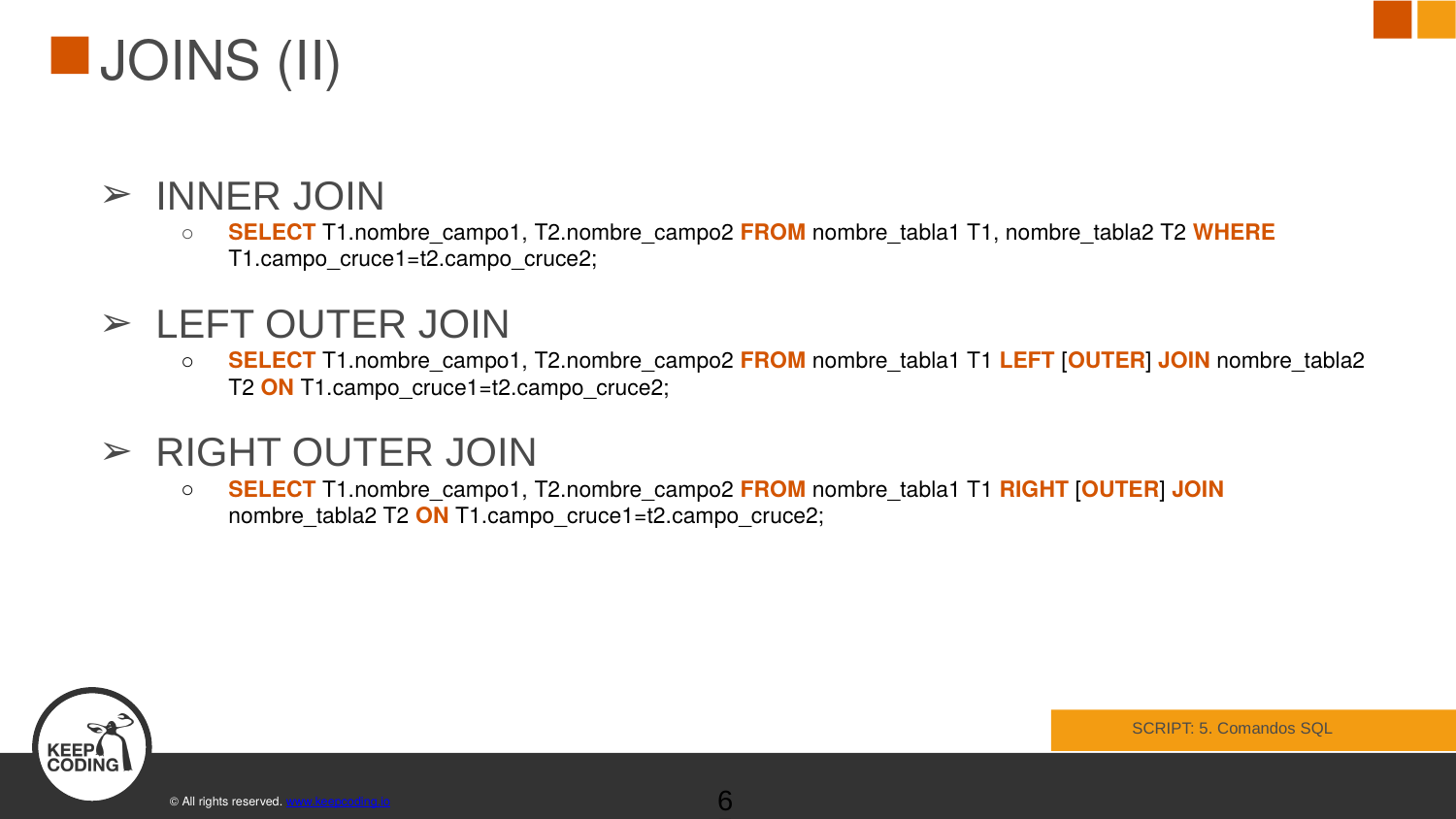

# JOINS (II)

INNER JOIN
SELECT T1.nombre_campo1, T2.nombre_campo2 FROM nombre_tabla1 T1, nombre_tabla2 T2 WHERE T1.campo_cruce1=t2.campo_cruce2;

LEFT OUTER JOIN
SELECT T1.nombre_campo1, T2.nombre_campo2 FROM nombre_tabla1 T1 LEFT [OUTER] JOIN nombre_tabla2 T2 ON T1.campo_cruce1=t2.campo_cruce2;

RIGHT OUTER JOIN
SELECT T1.nombre_campo1, T2.nombre_campo2 FROM nombre_tabla1 T1 RIGHT [OUTER] JOIN nombre_tabla2 T2 ON T1.campo_cruce1=t2.campo_cruce2;

SCRIPT: 5. Comandos SQL
65